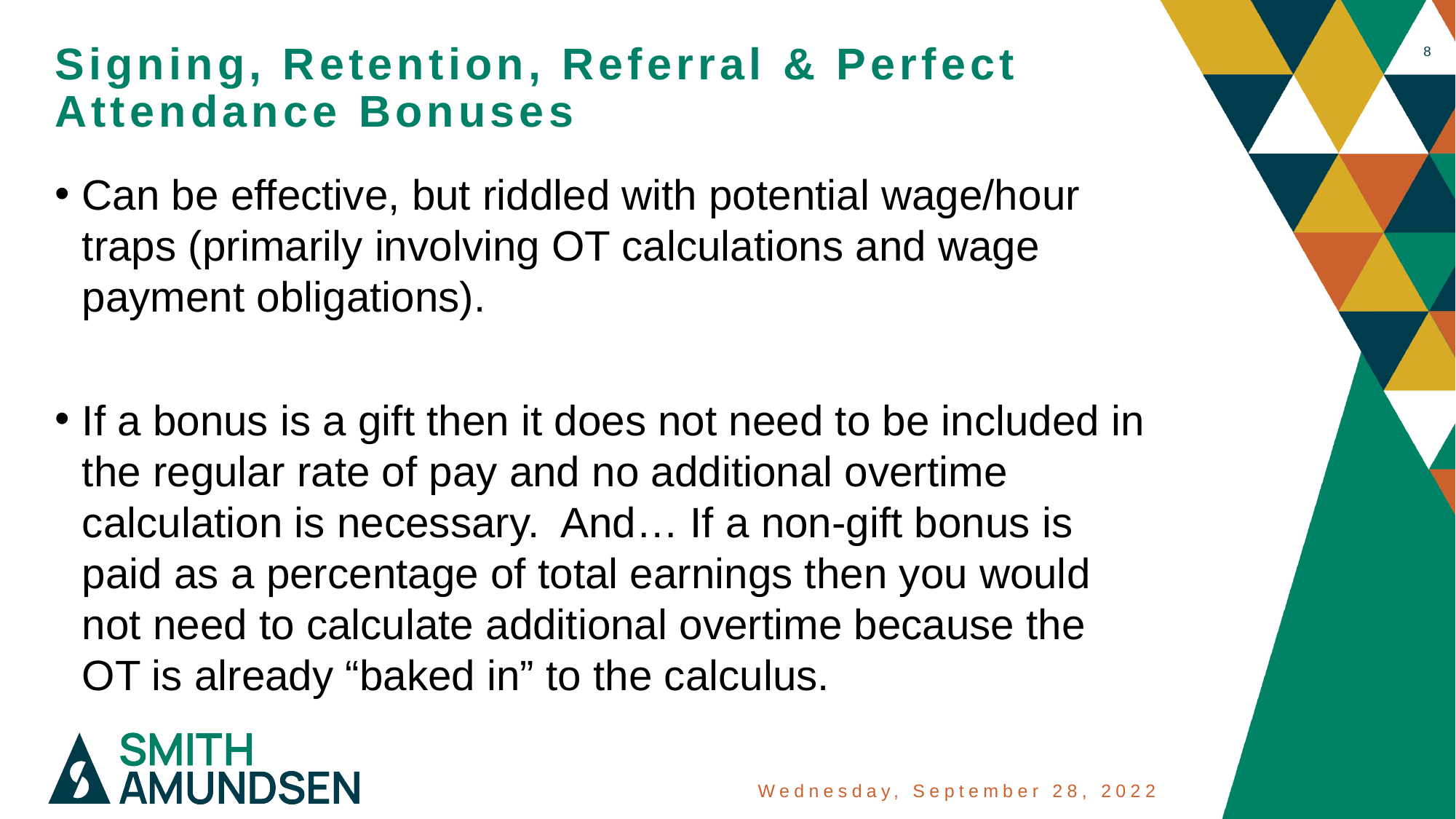

8
# Signing, Retention, Referral & Perfect Attendance Bonuses
Can be effective, but riddled with potential wage/hour traps (primarily involving OT calculations and wage payment obligations).

If a bonus is a gift then it does not need to be included in the regular rate of pay and no additional overtime calculation is necessary.  And… If a non-gift bonus is paid as a percentage of total earnings then you would not need to calculate additional overtime because the OT is already “baked in” to the calculus.

Wednesday, September 28, 2022